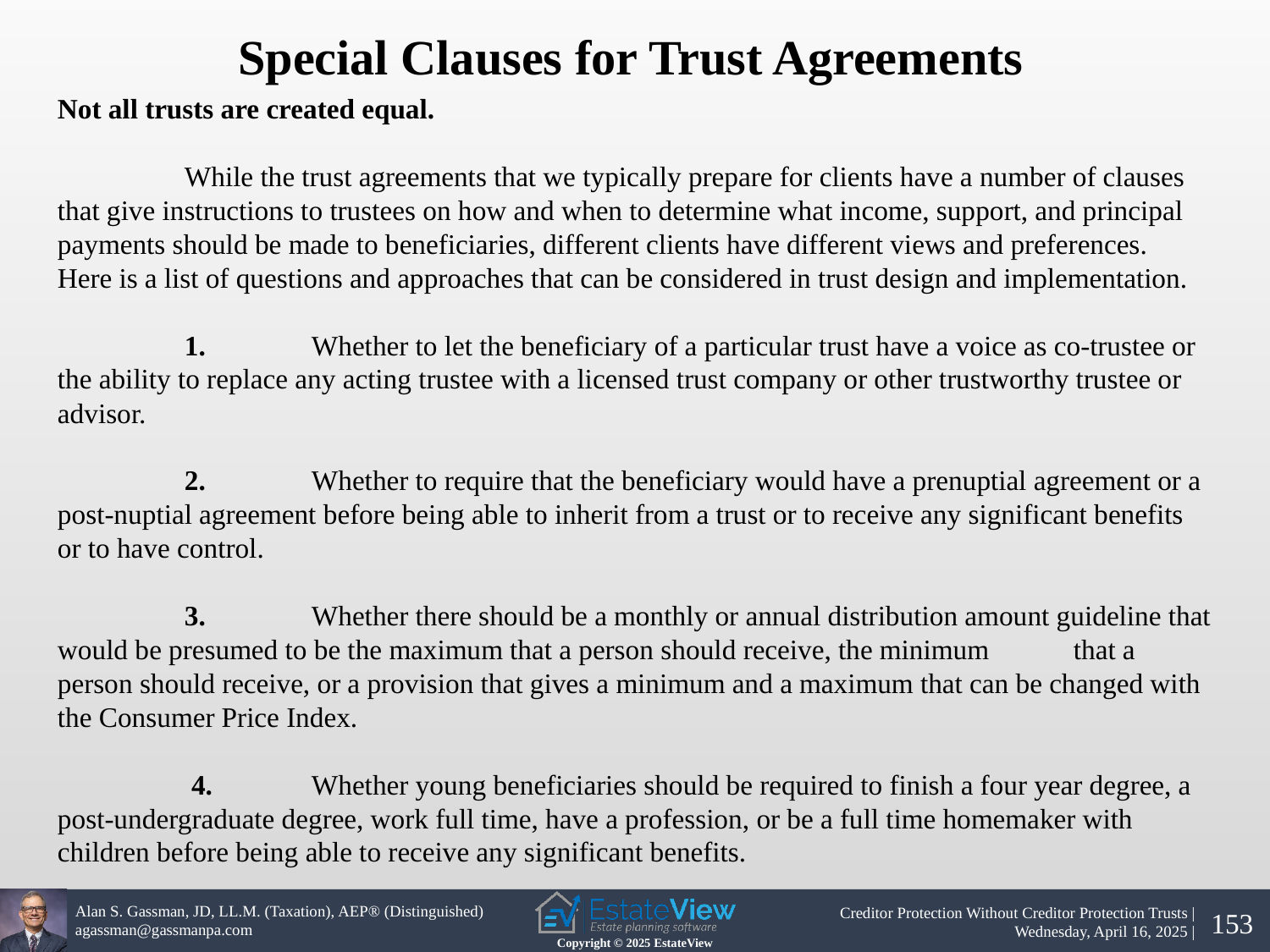

Special Clauses for Trust Agreements
Not all trusts are created equal.

	While the trust agreements that we typically prepare for clients have a number of clauses that give instructions to trustees on how and when to determine what income, support, and principal payments should be made to beneficiaries, different clients have different views and preferences.  Here is a list of questions and approaches that can be considered in trust design and implementation.

	1.	Whether to let the beneficiary of a particular trust have a voice as co-trustee or the ability to replace any acting trustee with a licensed trust company or other trustworthy trustee or advisor.

	2.	Whether to require that the beneficiary would have a prenuptial agreement or a post-nuptial agreement before being able to inherit from a trust or to receive any significant benefits or to have control.

	3.	Whether there should be a monthly or annual distribution amount guideline that would be presumed to be the maximum that a person should receive, the minimum 	that a person should receive, or a provision that gives a minimum and a maximum that can be changed with the Consumer Price Index.

	 4.	Whether young beneficiaries should be required to finish a four year degree, a post-undergraduate degree, work full time, have a profession, or be a full time homemaker with children before being able to receive any significant benefits.